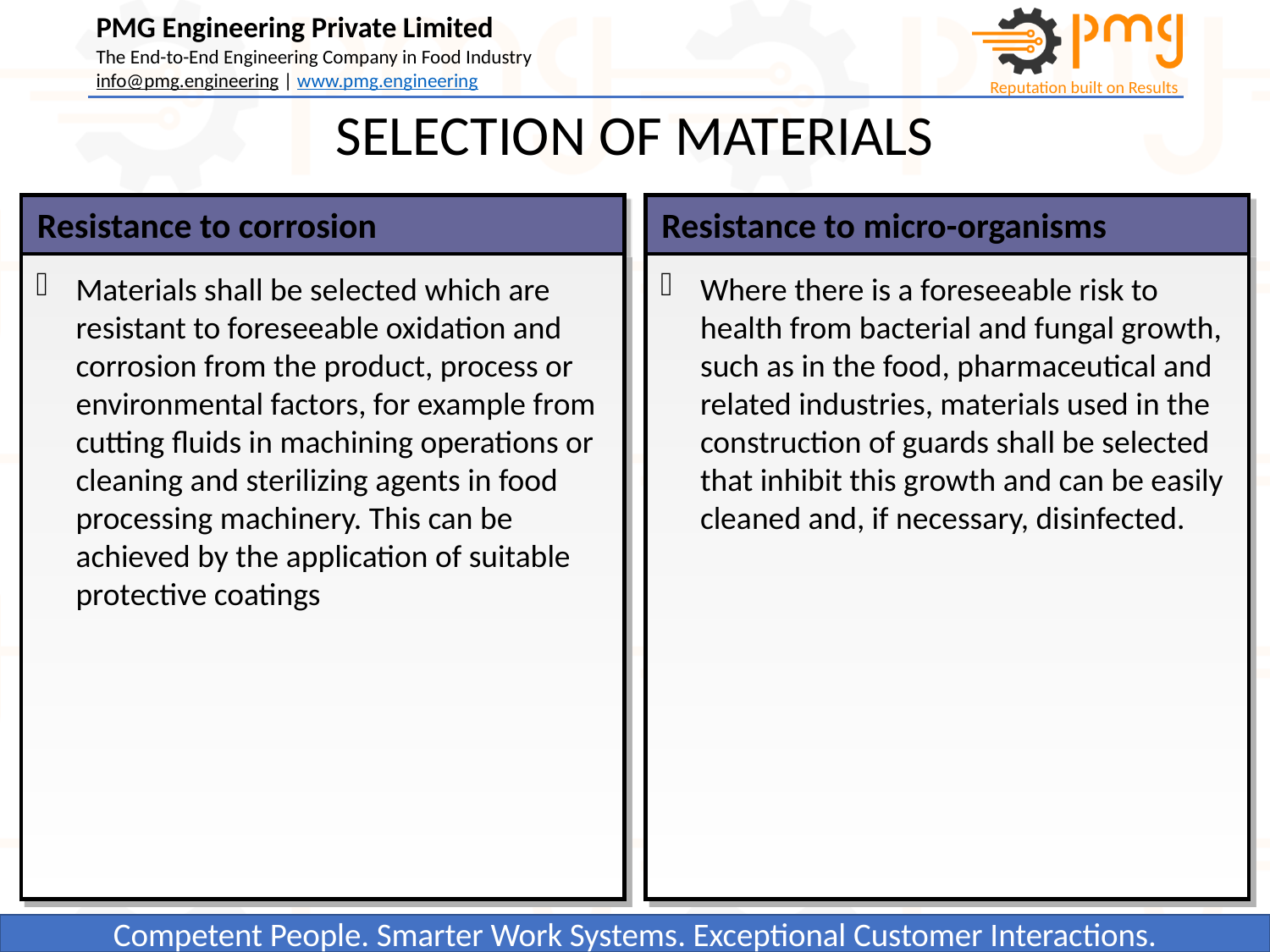

SELECTION OF MATERIALS
  Resistance to corrosion
  Resistance to micro-organisms
Materials shall be selected which are resistant to foreseeable oxidation and corrosion from the product, process or environmental factors, for example from cutting fluids in machining operations or cleaning and sterilizing agents in food processing machinery. This can be achieved by the application of suitable protective coatings
Where there is a foreseeable risk to health from bacterial and fungal growth, such as in the food, pharmaceutical and related industries, materials used in the construction of guards shall be selected that inhibit this growth and can be easily cleaned and, if necessary, disinfected.